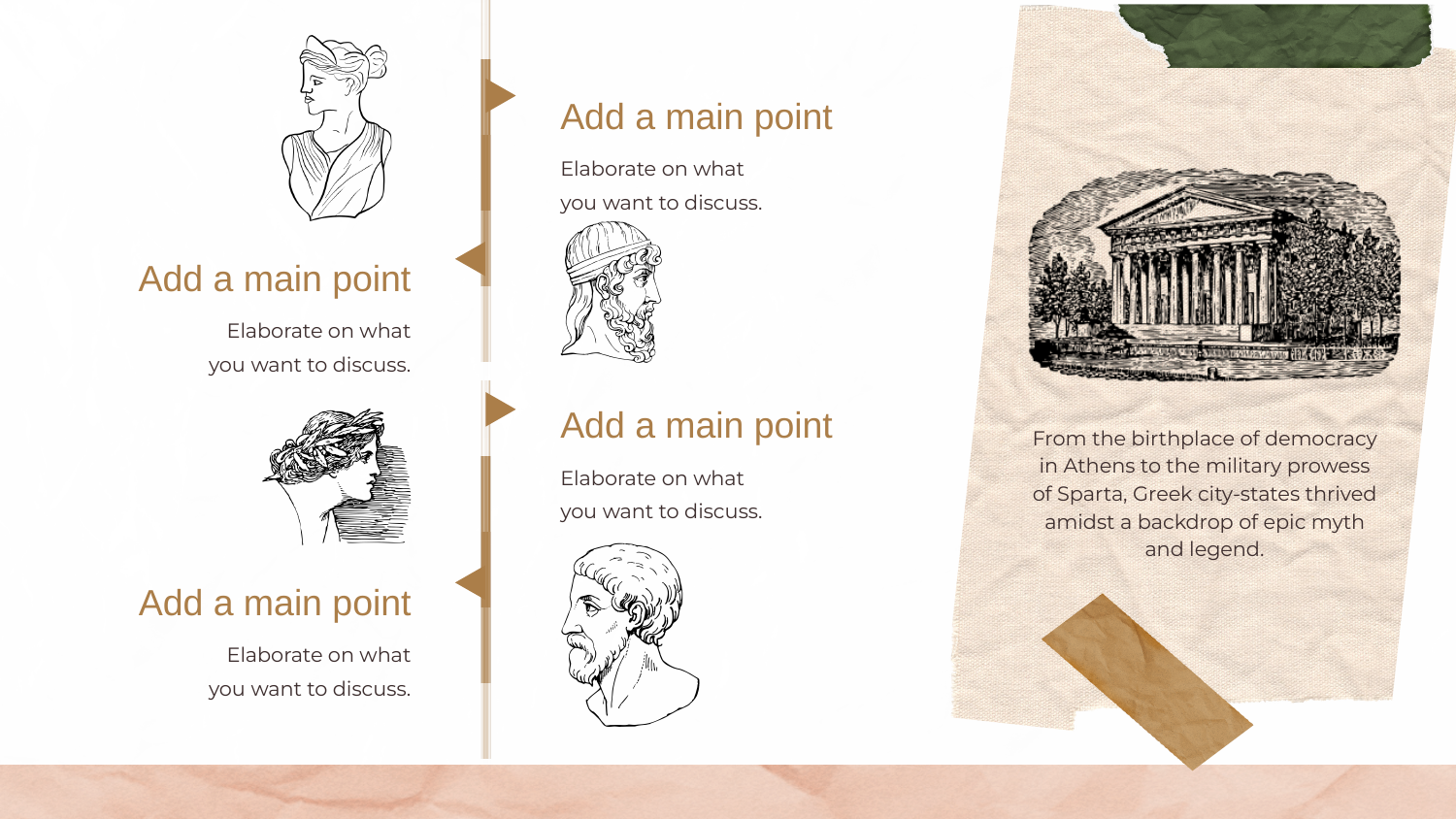

Add a main point

Elaborate on what
you want to discuss.

Add a main point

Elaborate on what
you want to discuss.
Add a main point

From the birthplace of democracy in Athens to the military prowess of Sparta, Greek city-states thrived amidst a backdrop of epic myth and legend.
Elaborate on what
you want to discuss.

Add a main point

Elaborate on what
you want to discuss.